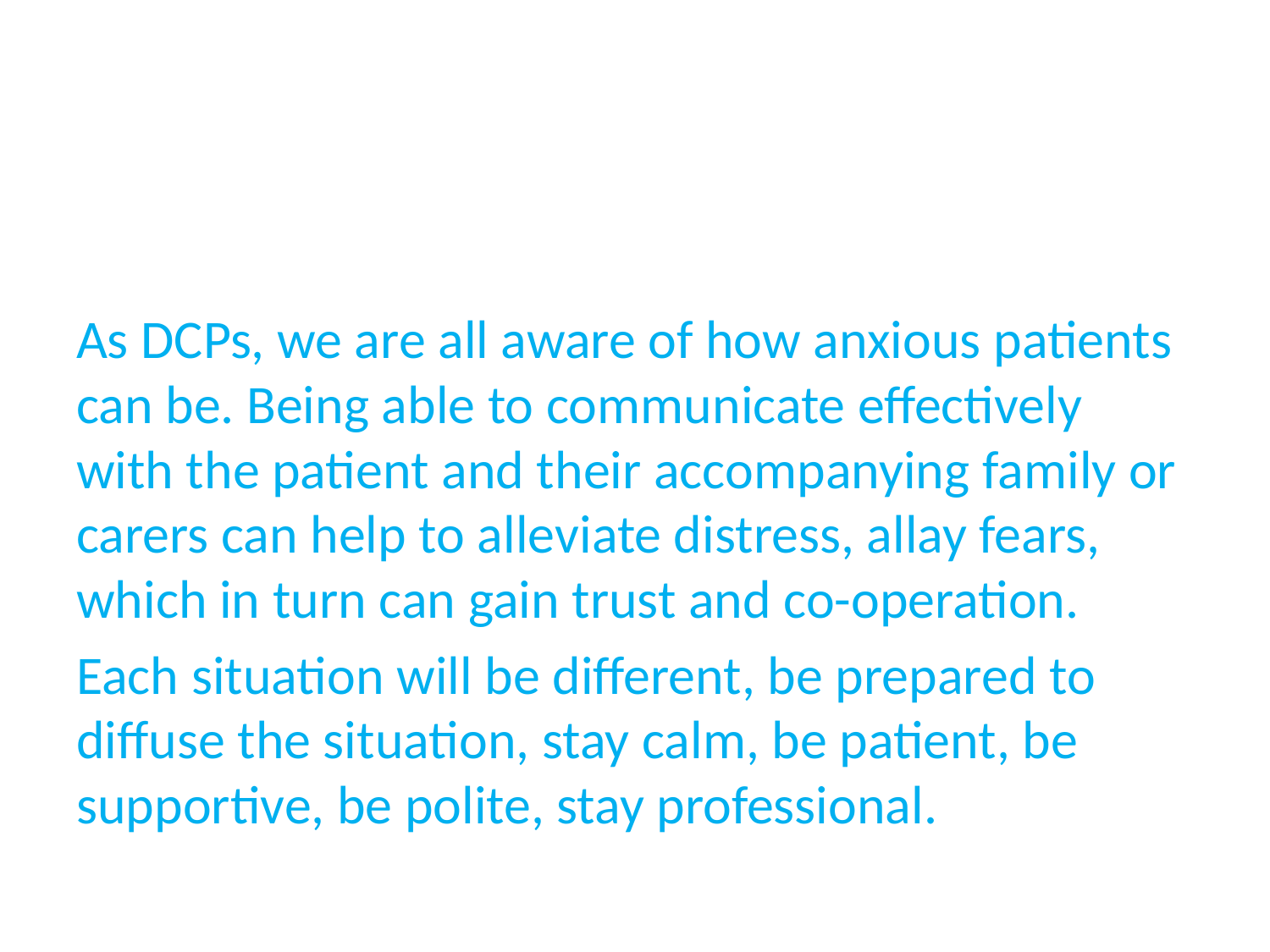

#

As DCPs, we are all aware of how anxious patients can be. Being able to communicate effectively with the patient and their accompanying family or carers can help to alleviate distress, allay fears, which in turn can gain trust and co-operation.
Each situation will be different, be prepared to diffuse the situation, stay calm, be patient, be supportive, be polite, stay professional.